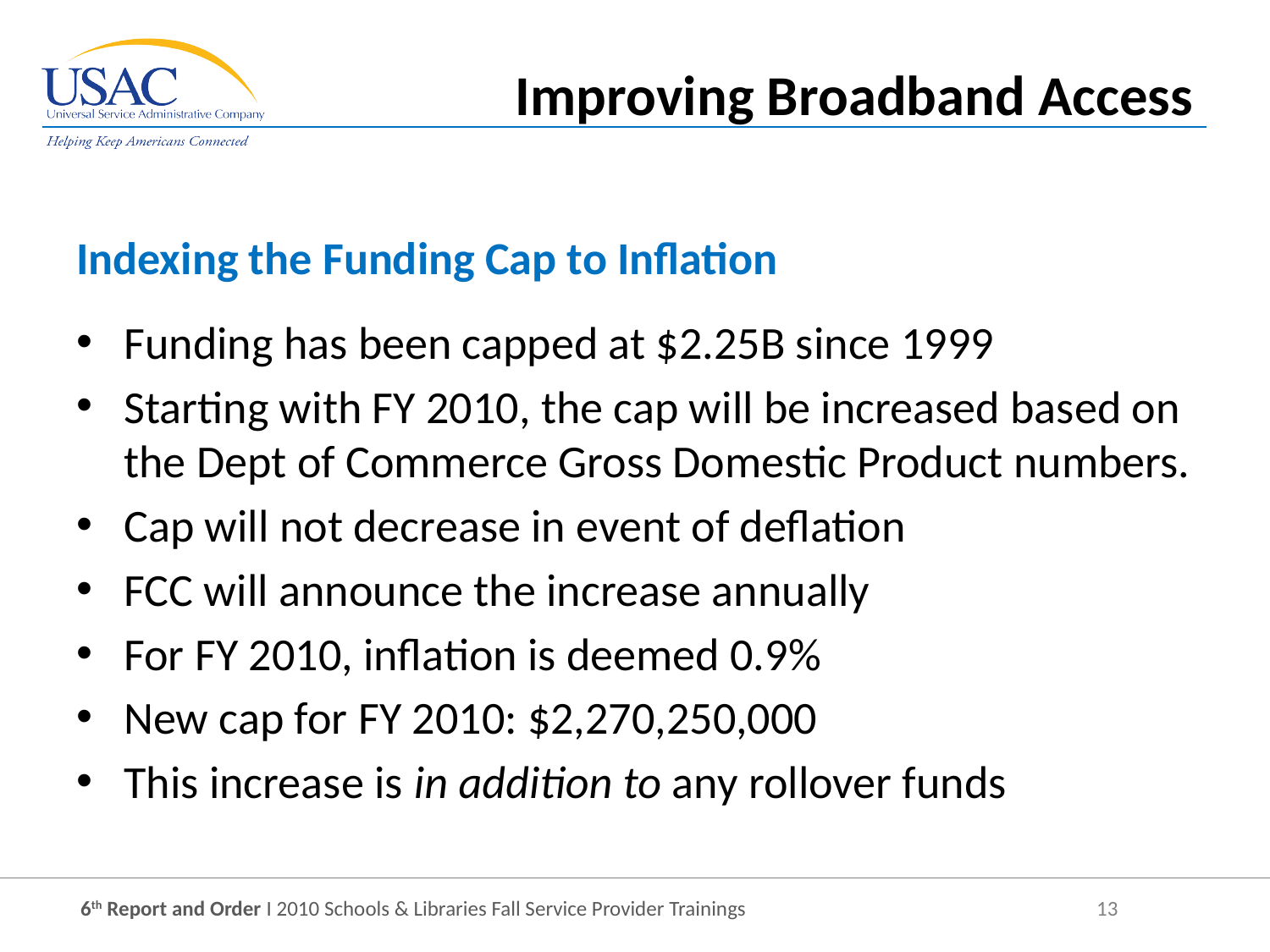

Improving Broadband Access

Indexing the Funding Cap to Inflation
Funding has been capped at $2.25B since 1999
Starting with FY 2010, the cap will be increased based on the Dept of Commerce Gross Domestic Product numbers.
Cap will not decrease in event of deflation
FCC will announce the increase annually
For FY 2010, inflation is deemed 0.9%
New cap for FY 2010: $2,270,250,000
This increase is in addition to any rollover funds